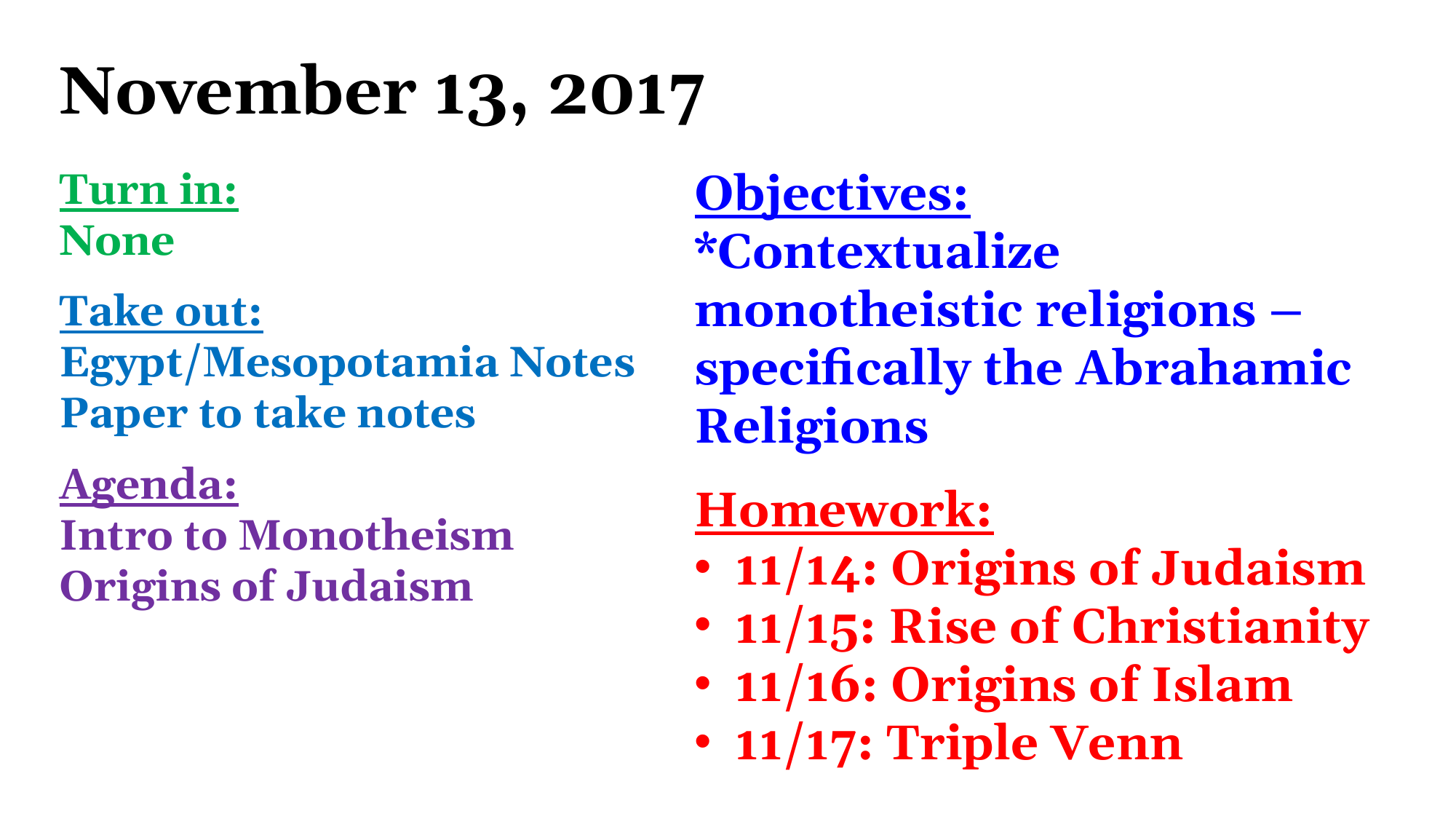

# November 13, 2017
Objectives:
*Contextualize monotheistic religions – specifically the Abrahamic Religions

Homework:
11/14: Origins of Judaism
11/15: Rise of Christianity
11/16: Origins of Islam
11/17: Triple Venn
Turn in:
None

Take out:
Egypt/Mesopotamia Notes
Paper to take notes

Agenda:
Intro to Monotheism
Origins of Judaism